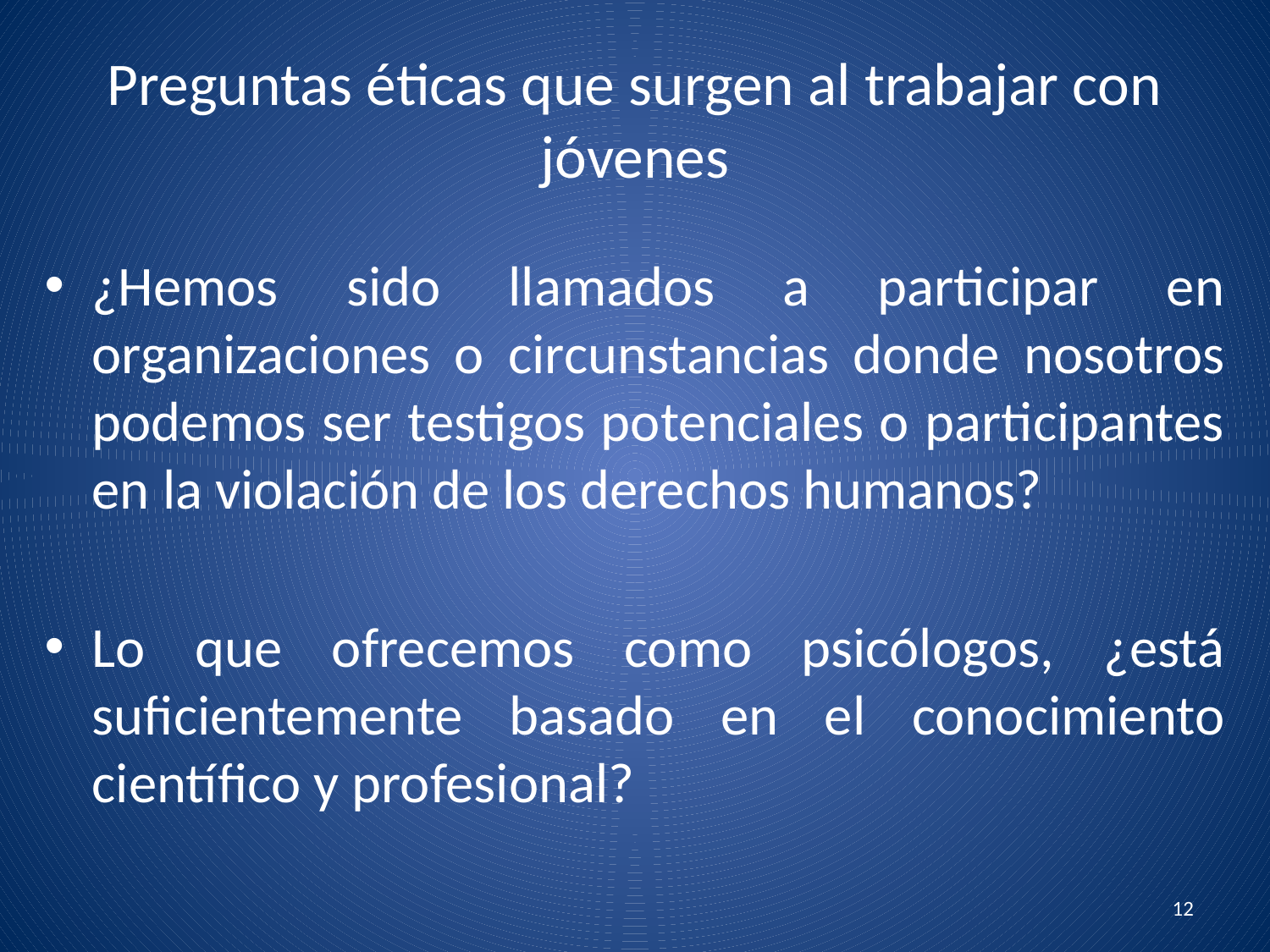

# Preguntas éticas que surgen al trabajar con jóvenes
¿Hemos sido llamados a participar en organizaciones o circunstancias donde nosotros podemos ser testigos potenciales o participantes en la violación de los derechos humanos?

Lo que ofrecemos como psicólogos, ¿está suficientemente basado en el conocimiento científico y profesional?

12